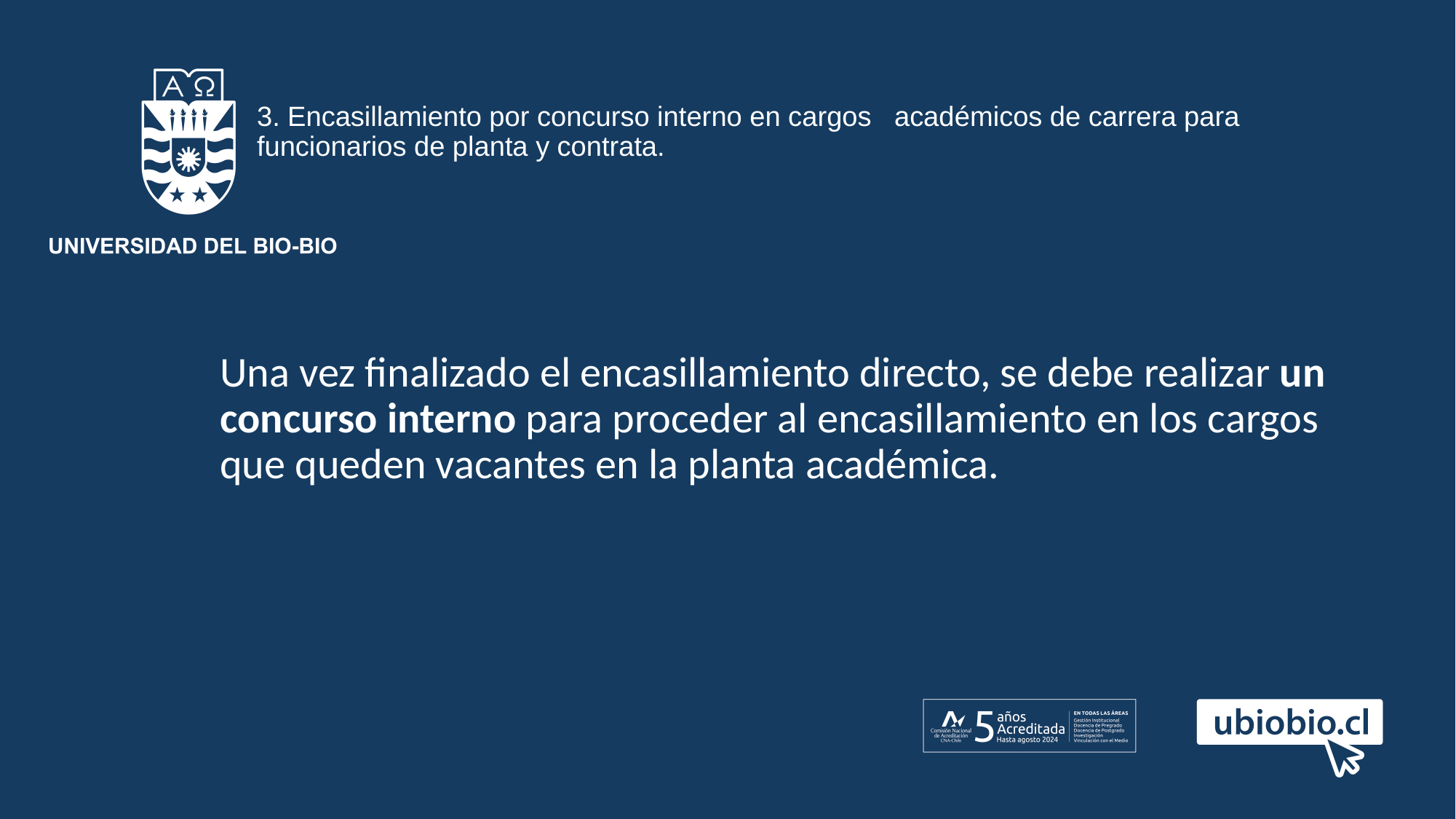

# 3. Encasillamiento por concurso interno en cargos   académicos de carrera para funcionarios de planta y contrata.

	Una vez finalizado el encasillamiento directo, se debe realizar un 	concurso interno para proceder al encasillamiento en los cargos 	que queden vacantes en la planta académica.